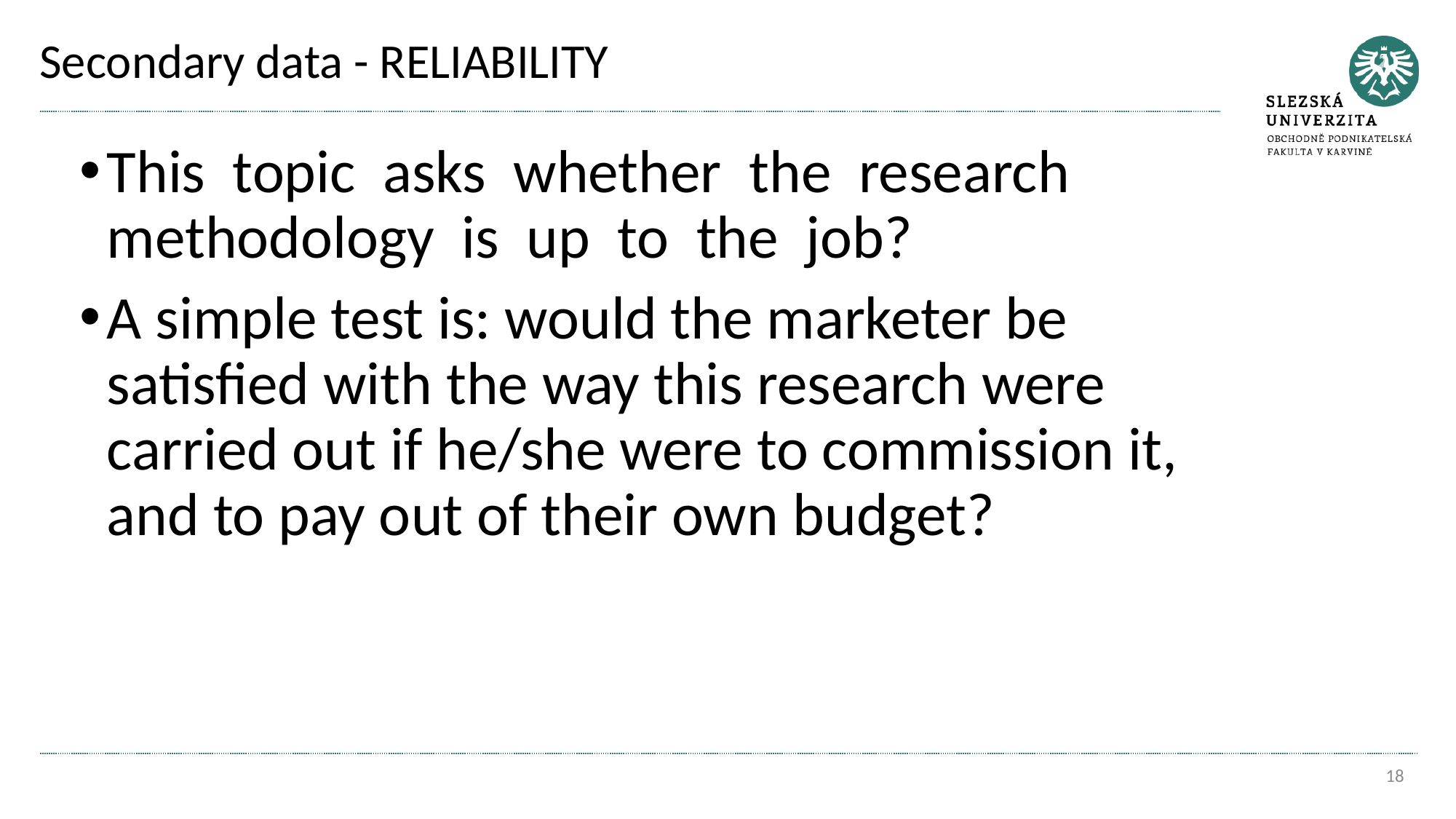

# Secondary data - RELIABILITY
This  topic  asks  whether  the  research  methodology  is  up  to  the  job?
A simple test is: would the marketer be satisﬁed with the way this research were carried out if he/she were to commission it, and to pay out of their own budget?
18